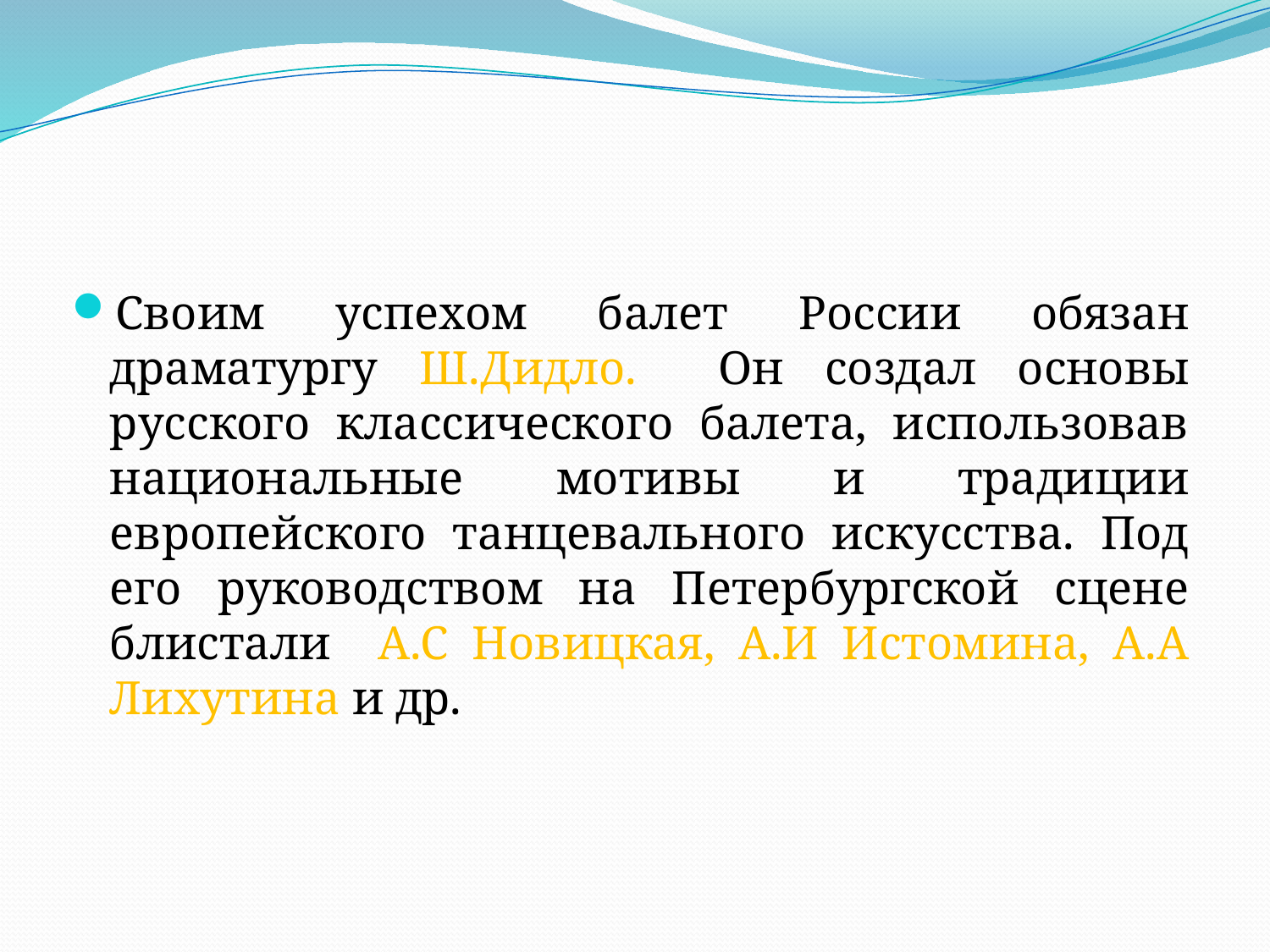

Своим успехом балет России обязан драматургу Ш.Дидло.  Он создал основы русского классического балета, использовав национальные мотивы и традиции европейского танцевального искусства. Под его руководством на Петербургской сцене блистали  А.С Новицкая, А.И Истомина, А.А Лихутина и др.